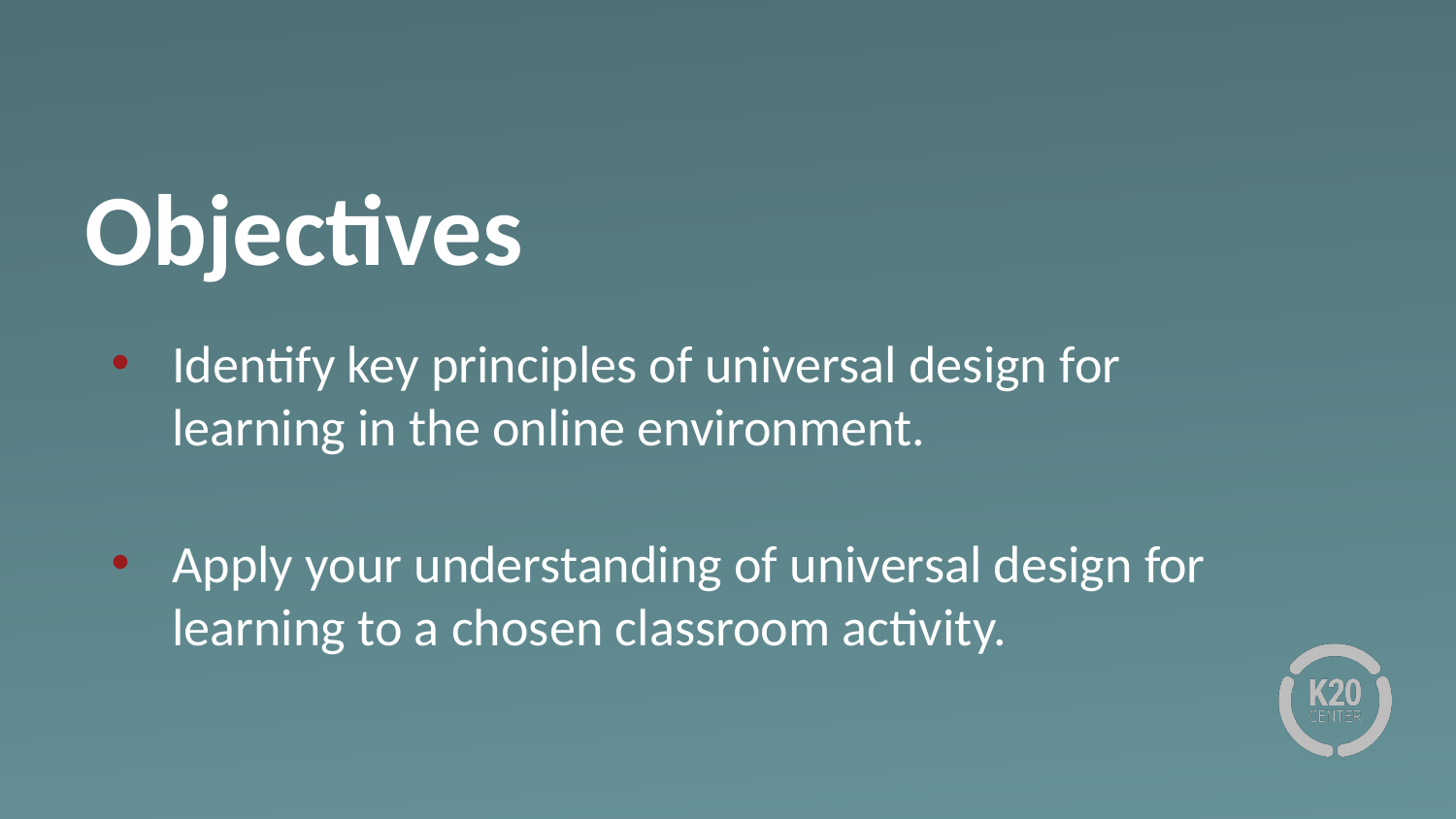

# Objectives
Identify key principles of universal design for learning in the online environment.

Apply your understanding of universal design for learning to a chosen classroom activity.